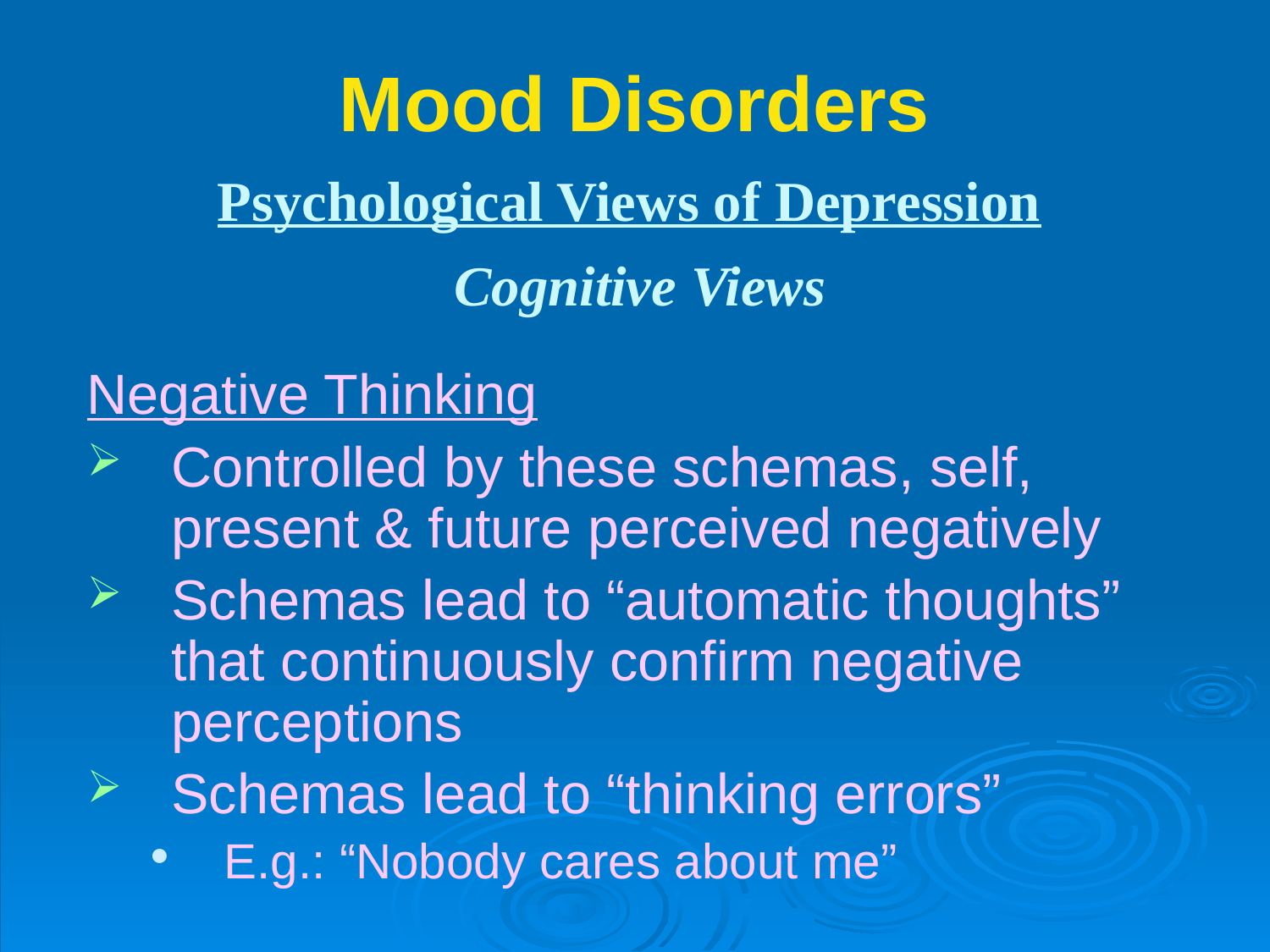

# Mood Disorders
Psychological Views of Depression
Cognitive Views
Negative Thinking
Controlled by these schemas, self, present & future perceived negatively
Schemas lead to “automatic thoughts” that continuously confirm negative perceptions
Schemas lead to “thinking errors”
E.g.: “Nobody cares about me”